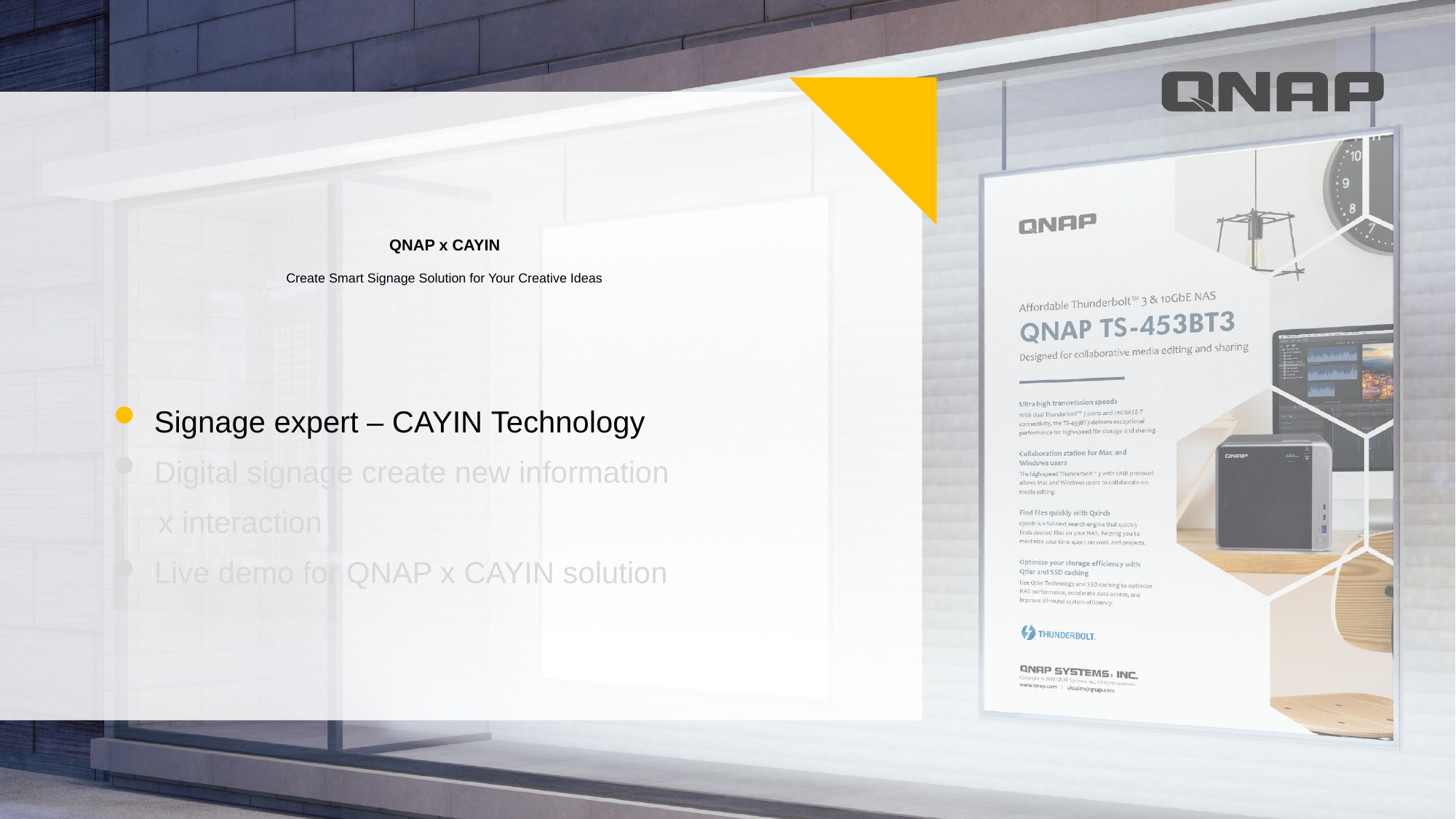

# QNAP x CAYIN Create Smart Signage Solution for Your Creative Ideas
Signage expert – CAYIN Technology
Digital signage create new information x interaction
Live demo for QNAP x CAYIN solution